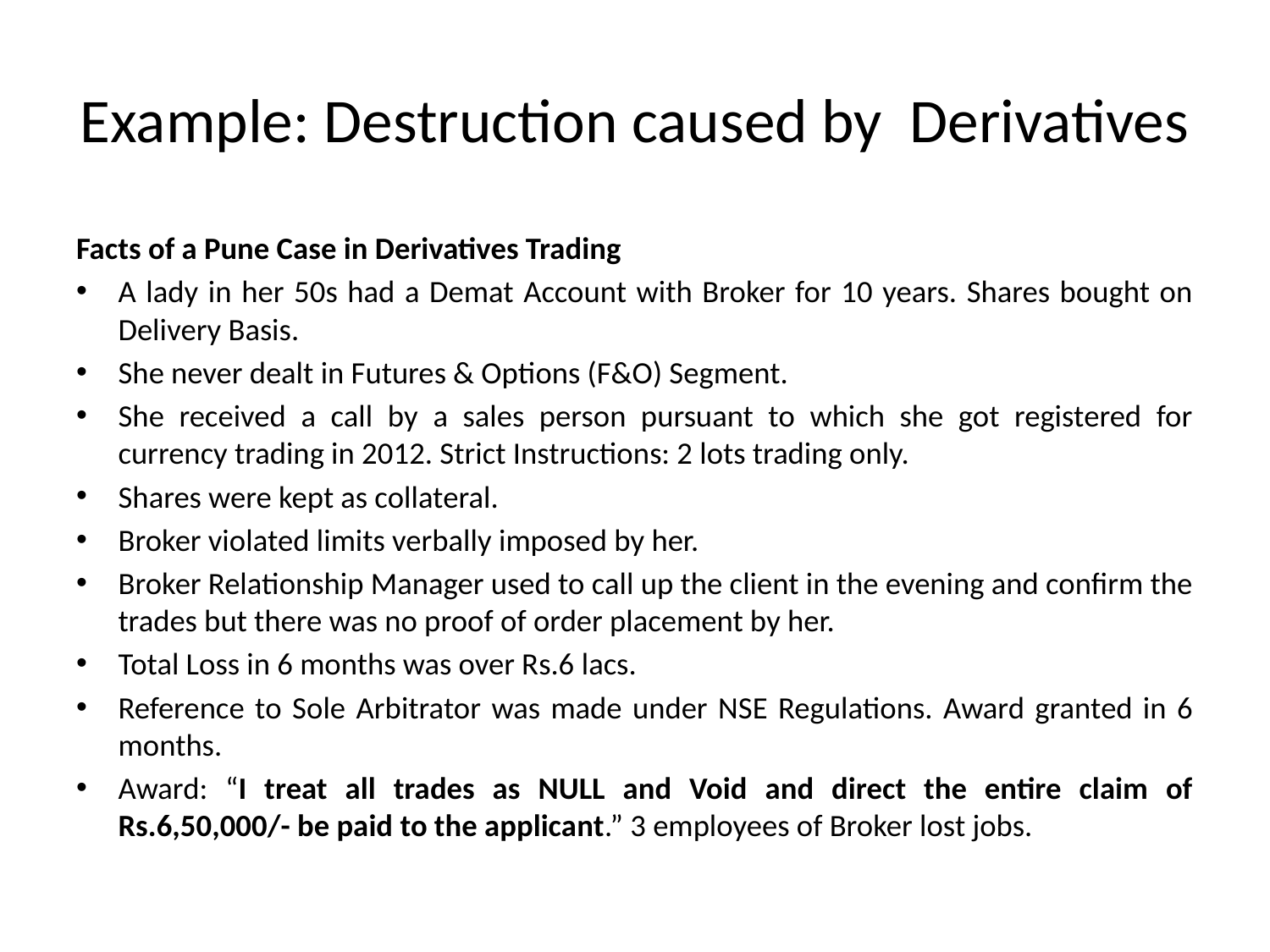

# Example: Destruction caused by  Derivatives
Facts of a Pune Case in Derivatives Trading
A lady in her 50s had a Demat Account with Broker for 10 years. Shares bought on Delivery Basis.
She never dealt in Futures & Options (F&O) Segment.
She received a call by a sales person pursuant to which she got registered for currency trading in 2012. Strict Instructions: 2 lots trading only.
Shares were kept as collateral.
Broker violated limits verbally imposed by her.
Broker Relationship Manager used to call up the client in the evening and confirm the trades but there was no proof of order placement by her.
Total Loss in 6 months was over Rs.6 lacs.
Reference to Sole Arbitrator was made under NSE Regulations. Award granted in 6 months.
Award: “I treat all trades as NULL and Void and direct the entire claim of Rs.6,50,000/- be paid to the applicant.” 3 employees of Broker lost jobs.